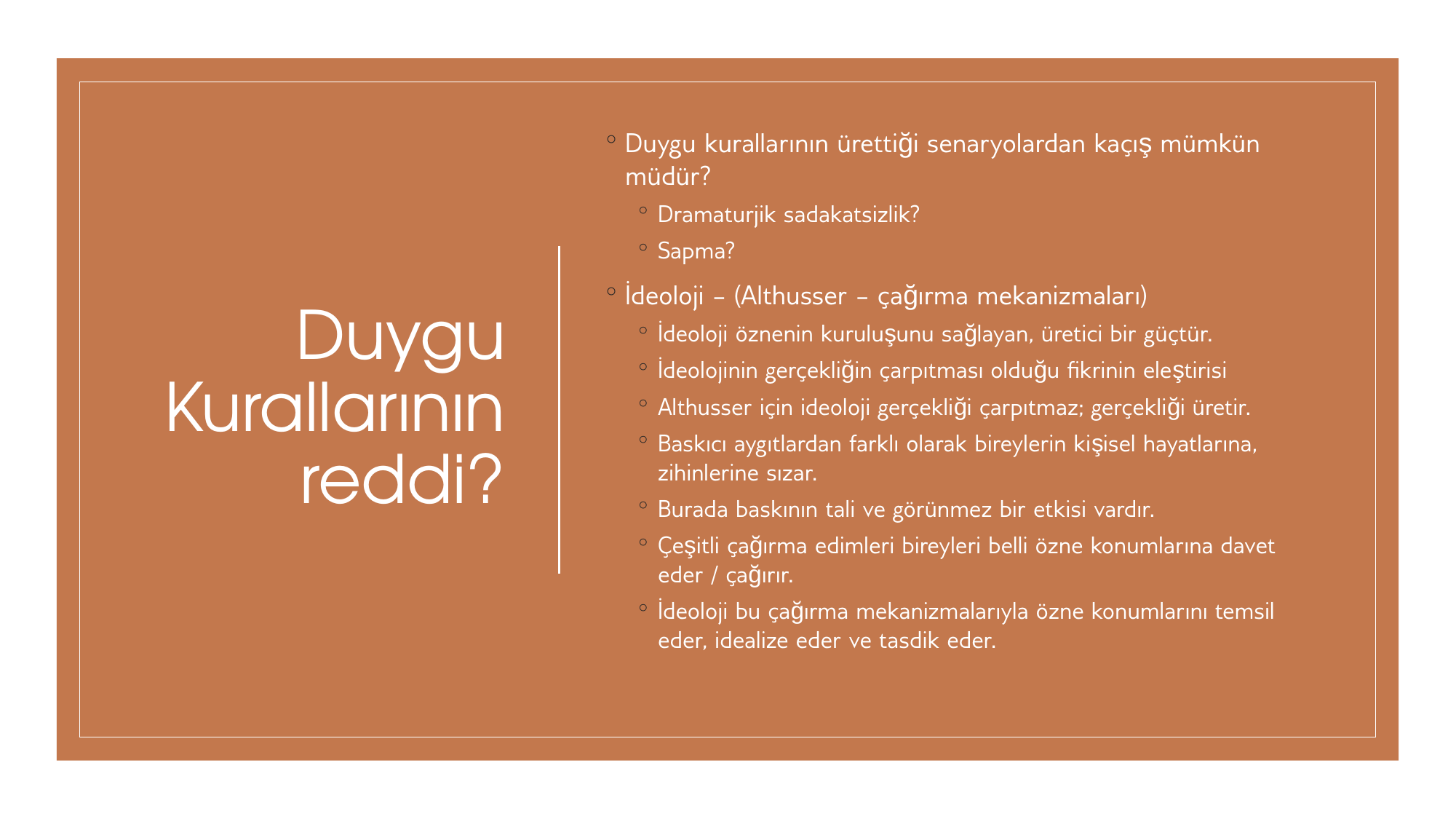

# Duygu Kurallarının reddi?
Duygu kurallarının ürettiği senaryolardan kaçış mümkün müdür?
Dramaturjik sadakatsizlik?
Sapma?
İdeoloji – (Althusser – çağırma mekanizmaları)
İdeoloji öznenin kuruluşunu sağlayan, üretici bir güçtür.
İdeolojinin gerçekliğin çarpıtması olduğu fikrinin eleştirisi
Althusser için ideoloji gerçekliği çarpıtmaz; gerçekliği üretir.
Baskıcı aygıtlardan farklı olarak bireylerin kişisel hayatlarına, zihinlerine sızar.
Burada baskının tali ve görünmez bir etkisi vardır.
Çeşitli çağırma edimleri bireyleri belli özne konumlarına davet eder / çağırır.
İdeoloji bu çağırma mekanizmalarıyla özne konumlarını temsil eder, idealize eder ve tasdik eder.